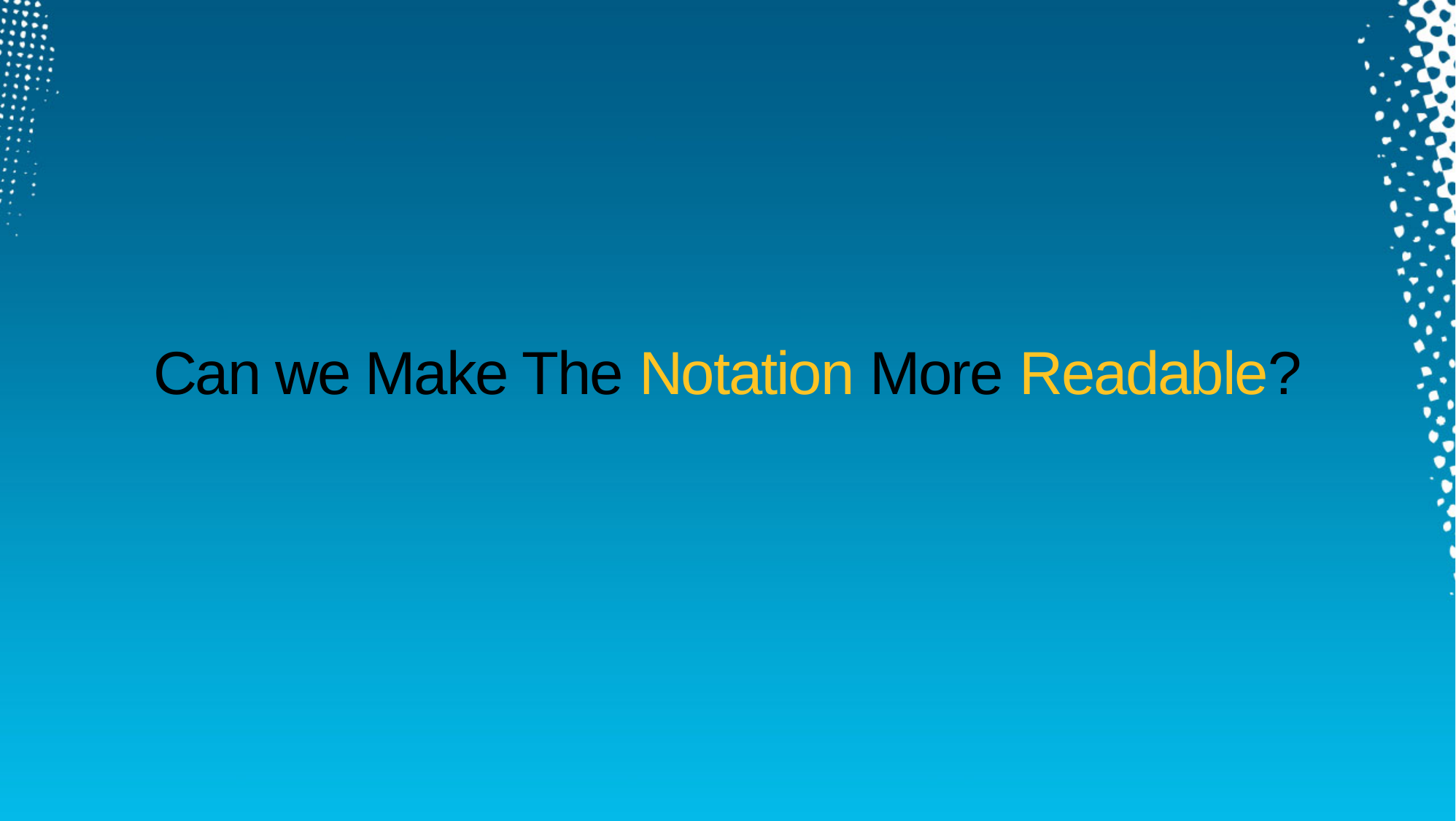

Can we Make The Notation More Readable?